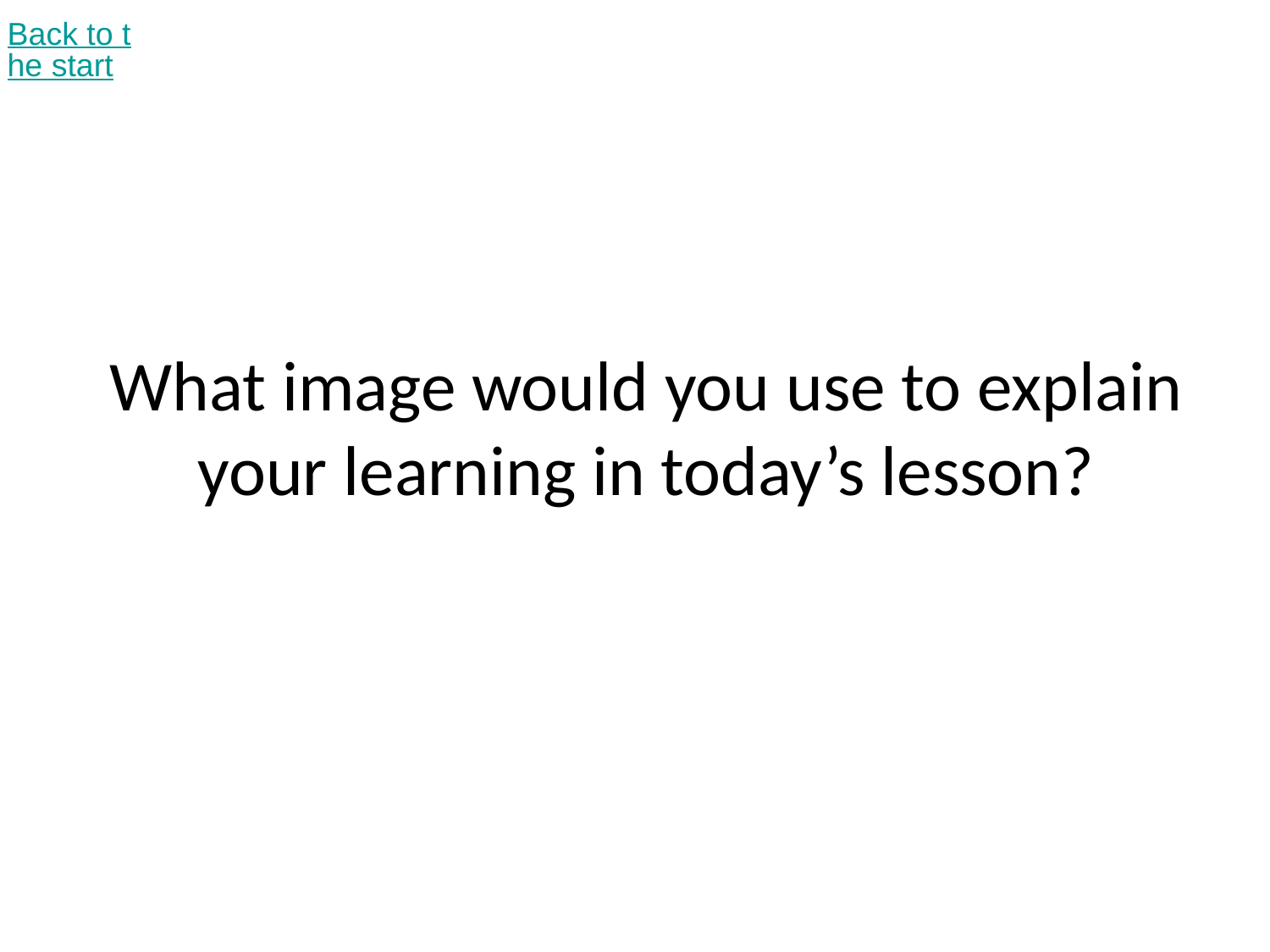

Back to the start
# What image would you use to explain your learning in today’s lesson?